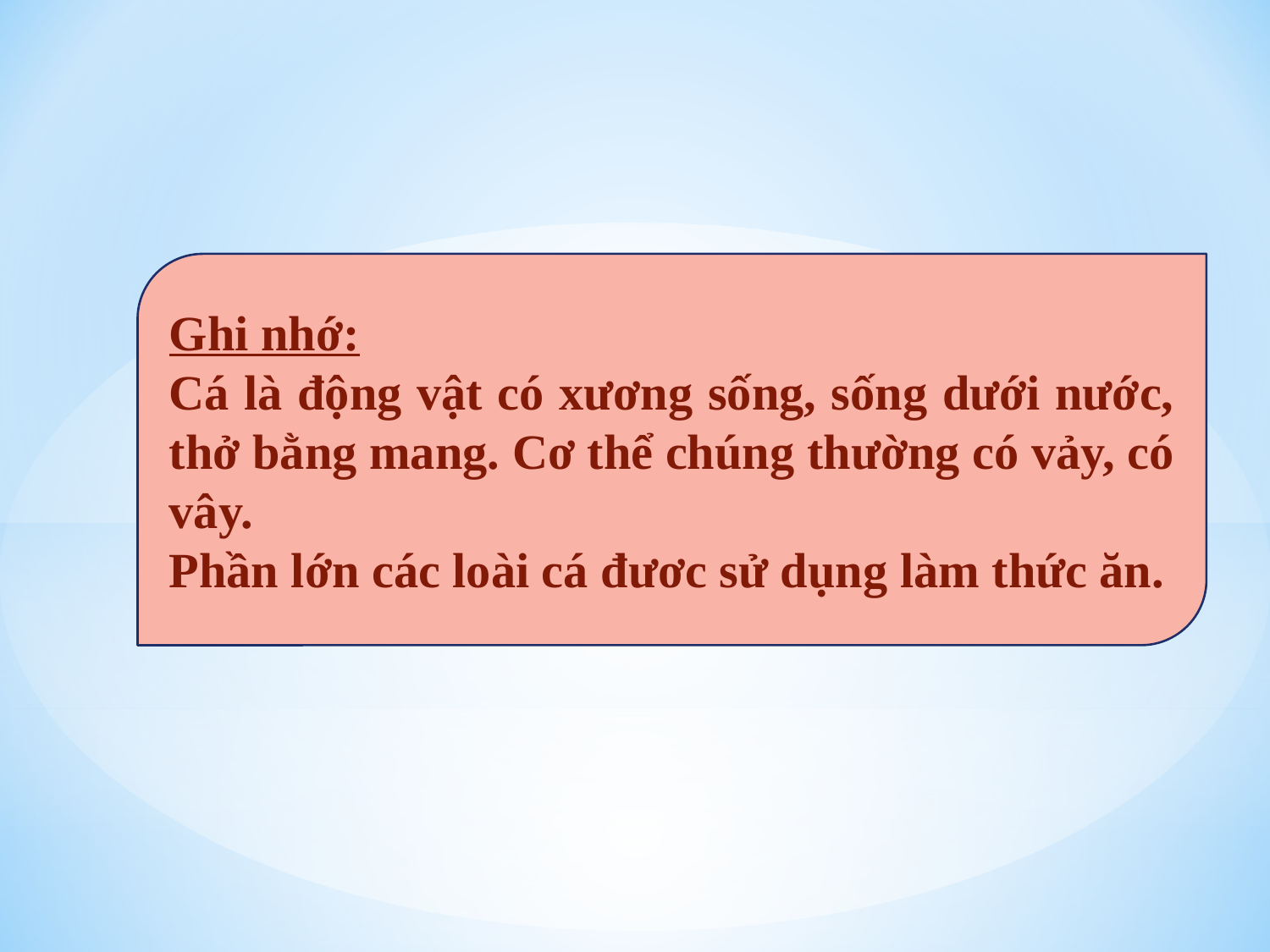

Ghi nhớ:
Cá là động vật có xương sống, sống dưới nước, thở bằng mang. Cơ thể chúng thường có vảy, có vây.
Phần lớn các loài cá đươc sử dụng làm thức ăn.
#